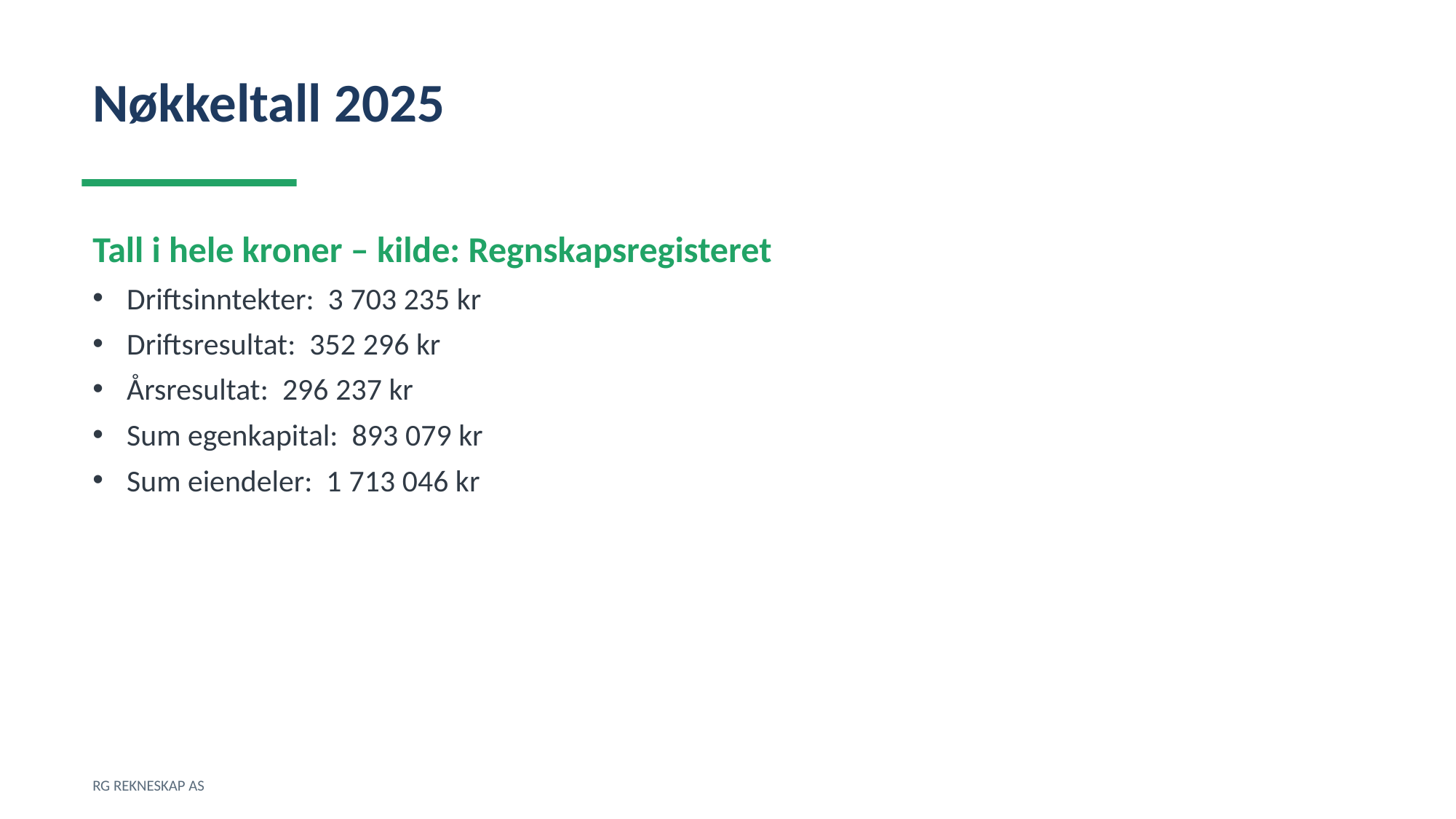

Nøkkeltall 2025

Tall i hele kroner – kilde: Regnskapsregisteret
Driftsinntekter:  3 703 235 kr
Driftsresultat:  352 296 kr
Årsresultat:  296 237 kr
Sum egenkapital:  893 079 kr
Sum eiendeler:  1 713 046 kr
RG REKNESKAP AS